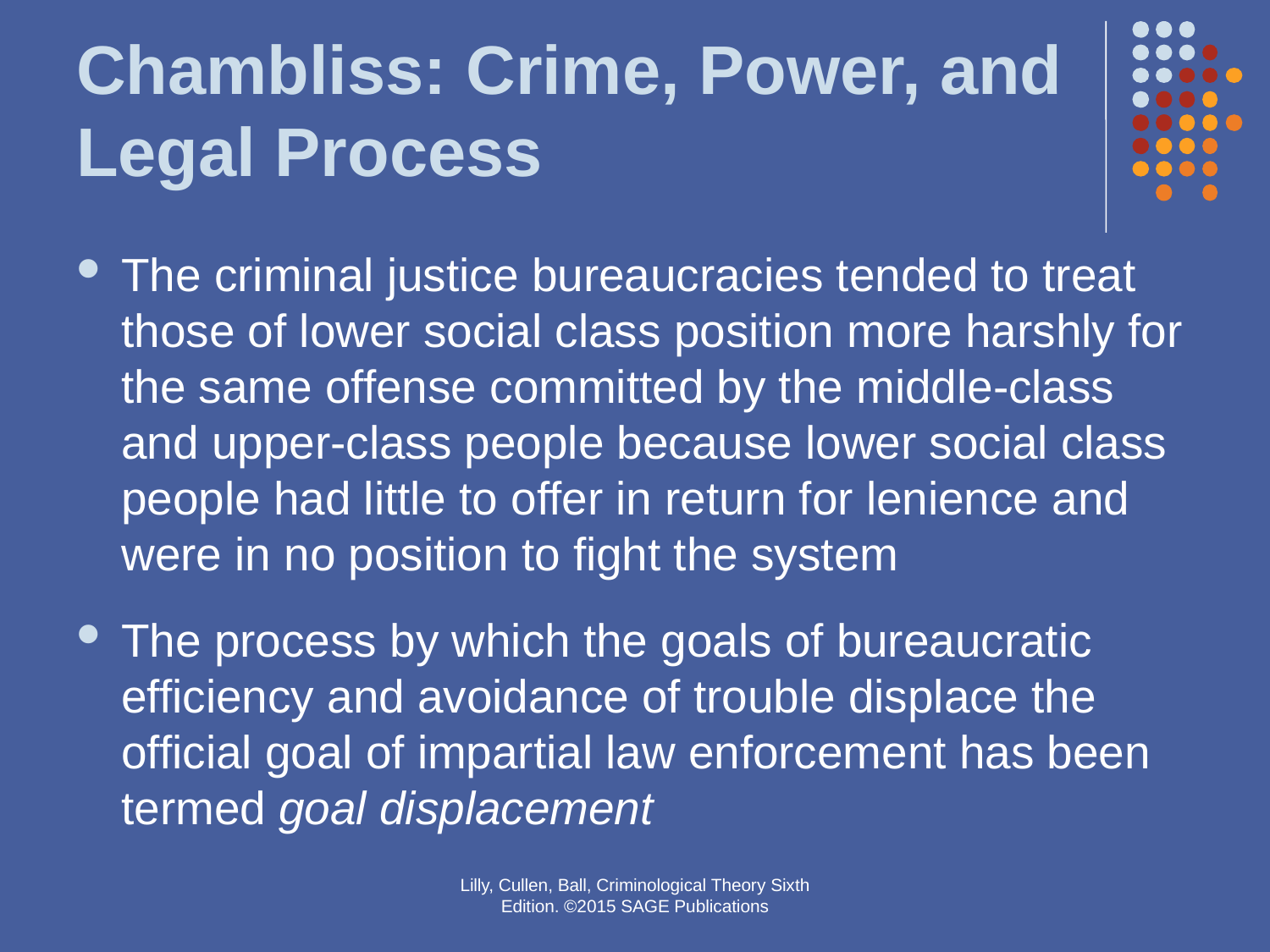

# Chambliss: Crime, Power, and Legal Process
The criminal justice bureaucracies tended to treat those of lower social class position more harshly for the same offense committed by the middle-class and upper-class people because lower social class people had little to offer in return for lenience and were in no position to fight the system

The process by which the goals of bureaucratic efficiency and avoidance of trouble displace the official goal of impartial law enforcement has been termed goal displacement
Lilly, Cullen, Ball, Criminological Theory Sixth Edition. ©2015 SAGE Publications